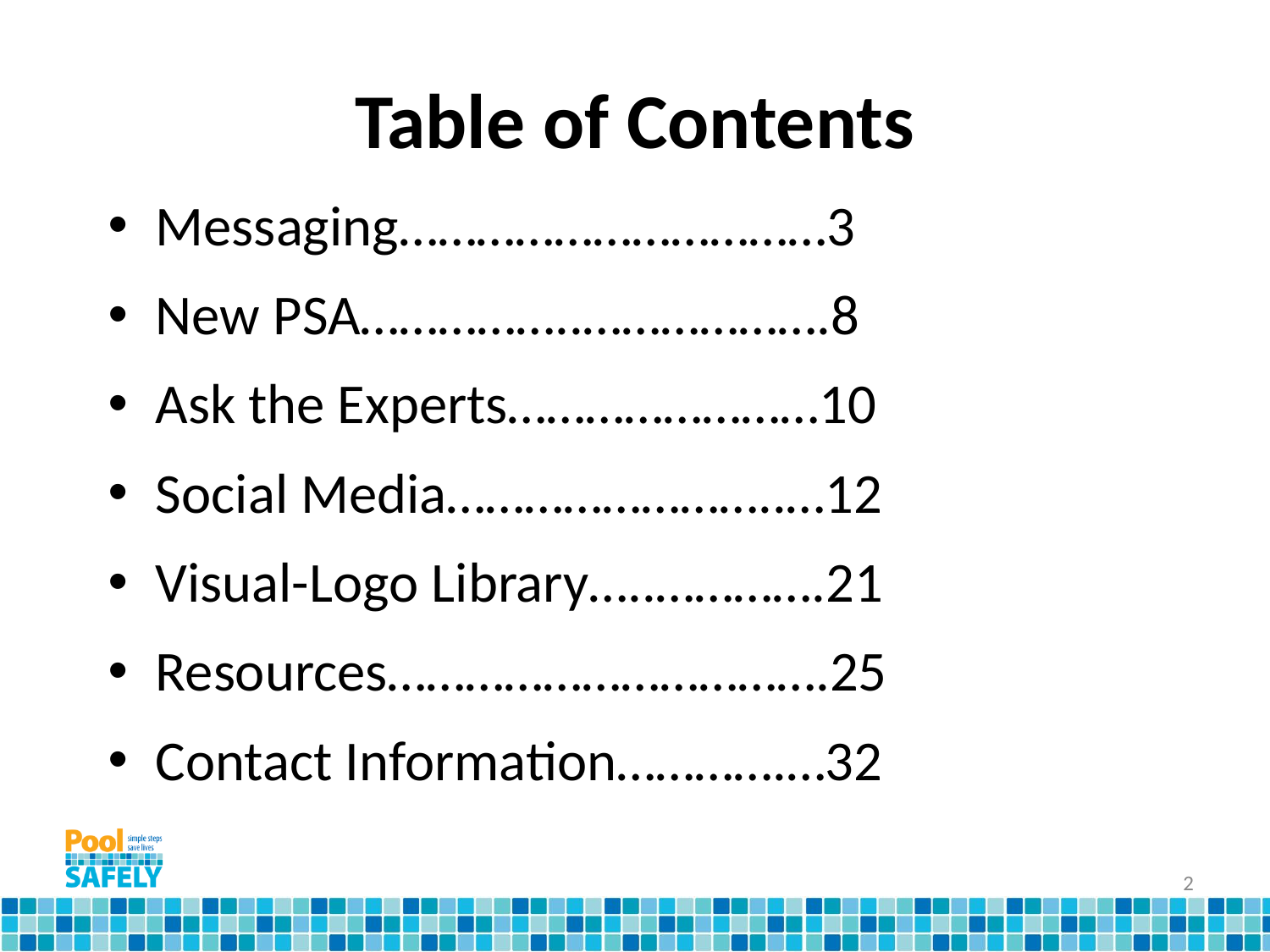

# Table of Contents
Messaging……………………………3
New PSA……………..……………….8
Ask the Experts……………………10
Social Media……………………..…12
Visual-Logo Library…..………….21
Resources…………………………….25
Contact Information………….…32